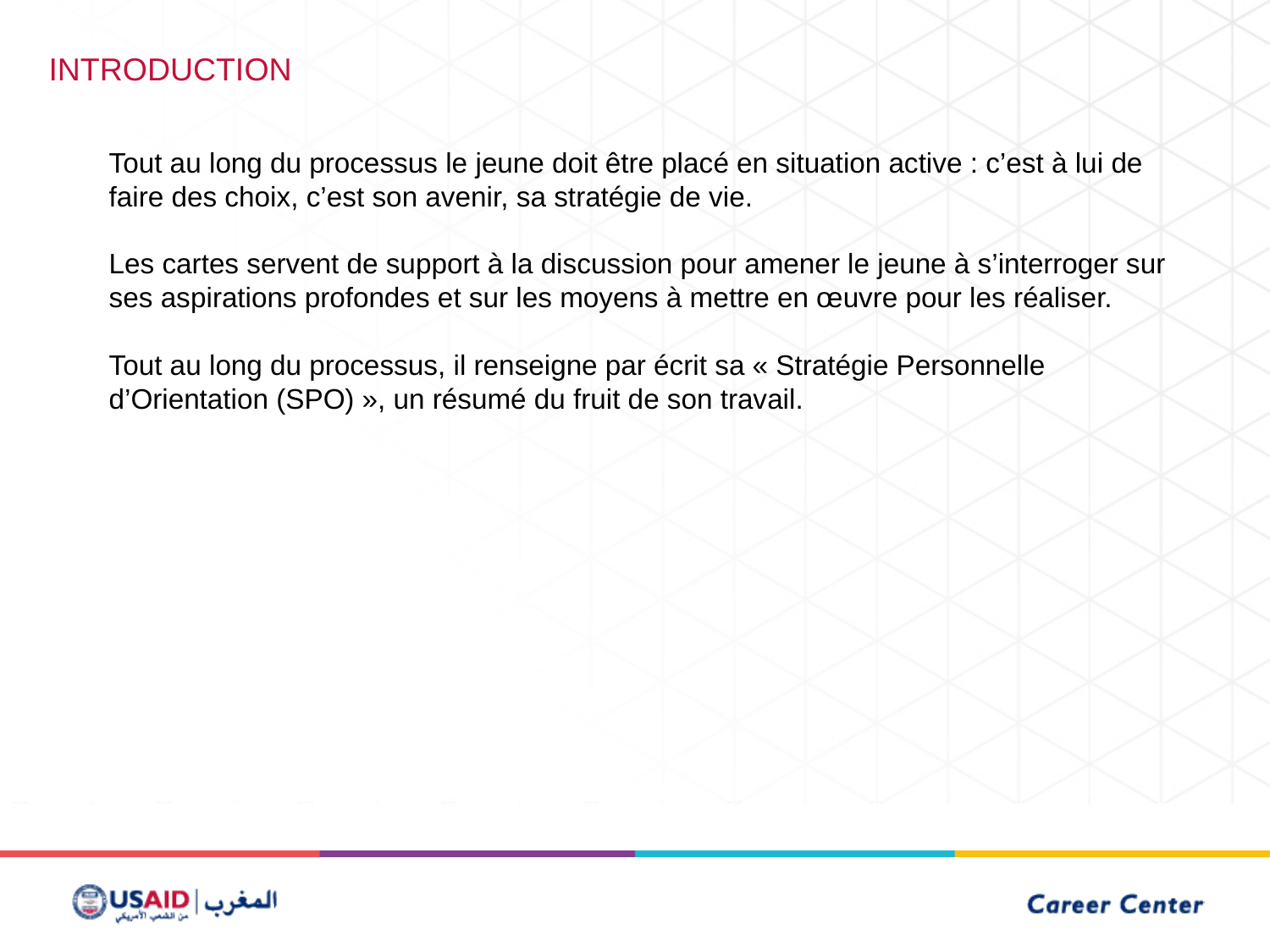

INTRODUCTION

Tout au long du processus le jeune doit être placé en situation active : c’est à lui de faire des choix, c’est son avenir, sa stratégie de vie.

Les cartes servent de support à la discussion pour amener le jeune à s’interroger sur ses aspirations profondes et sur les moyens à mettre en œuvre pour les réaliser.

Tout au long du processus, il renseigne par écrit sa « Stratégie Personnelle d’Orientation (SPO) », un résumé du fruit de son travail.